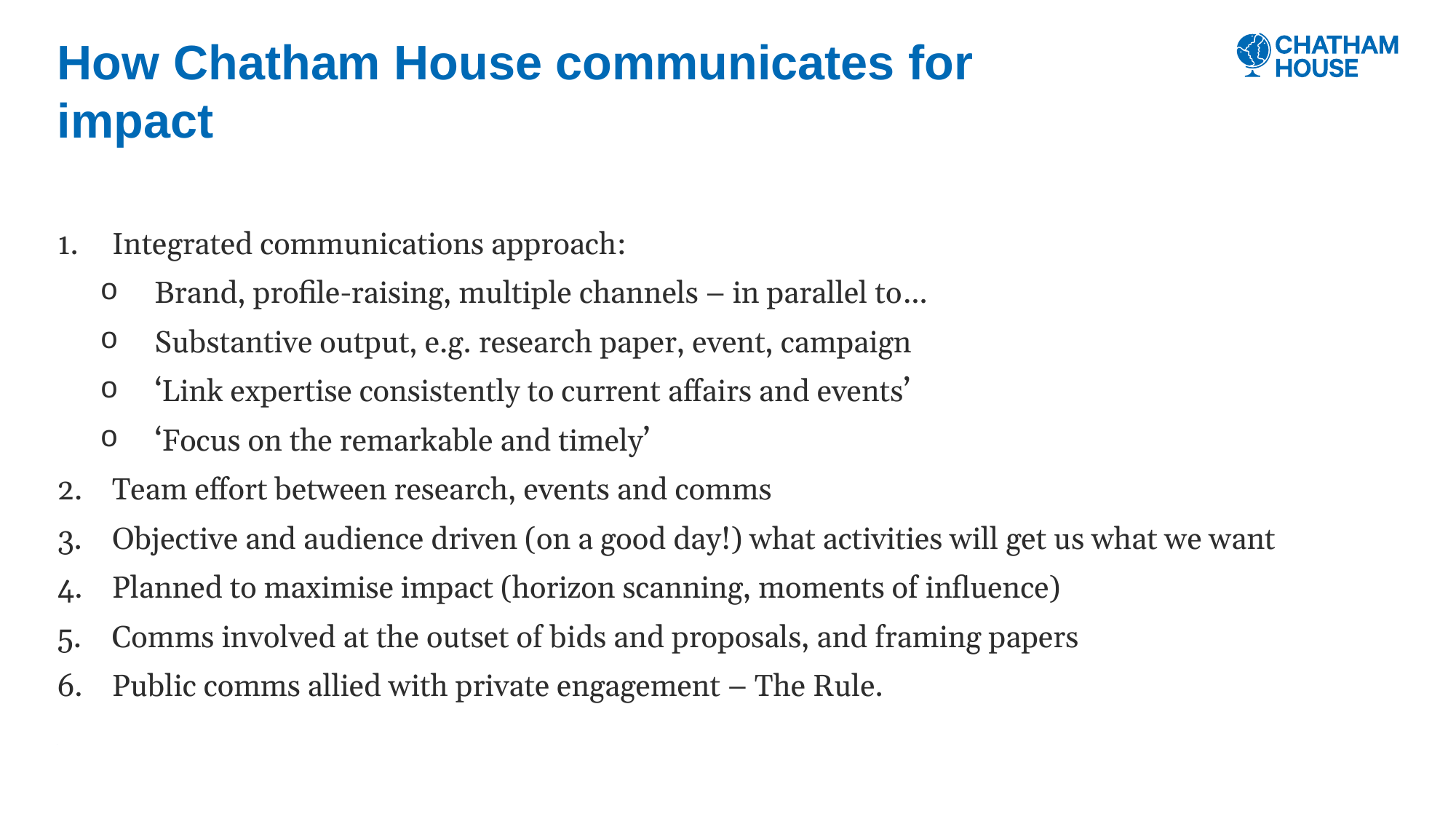

# How Chatham House communicates for impact
Integrated communications approach:
Brand, profile-raising, multiple channels – in parallel to…
Substantive output, e.g. research paper, event, campaign
‘Link expertise consistently to current affairs and events’
‘Focus on the remarkable and timely’
Team effort between research, events and comms
Objective and audience driven (on a good day!) what activities will get us what we want
Planned to maximise impact (horizon scanning, moments of influence)
Comms involved at the outset of bids and proposals, and framing papers
Public comms allied with private engagement – The Rule.

(The Review did not include membership communications, which are handled by the External Relations team, or our approach to events and convening)